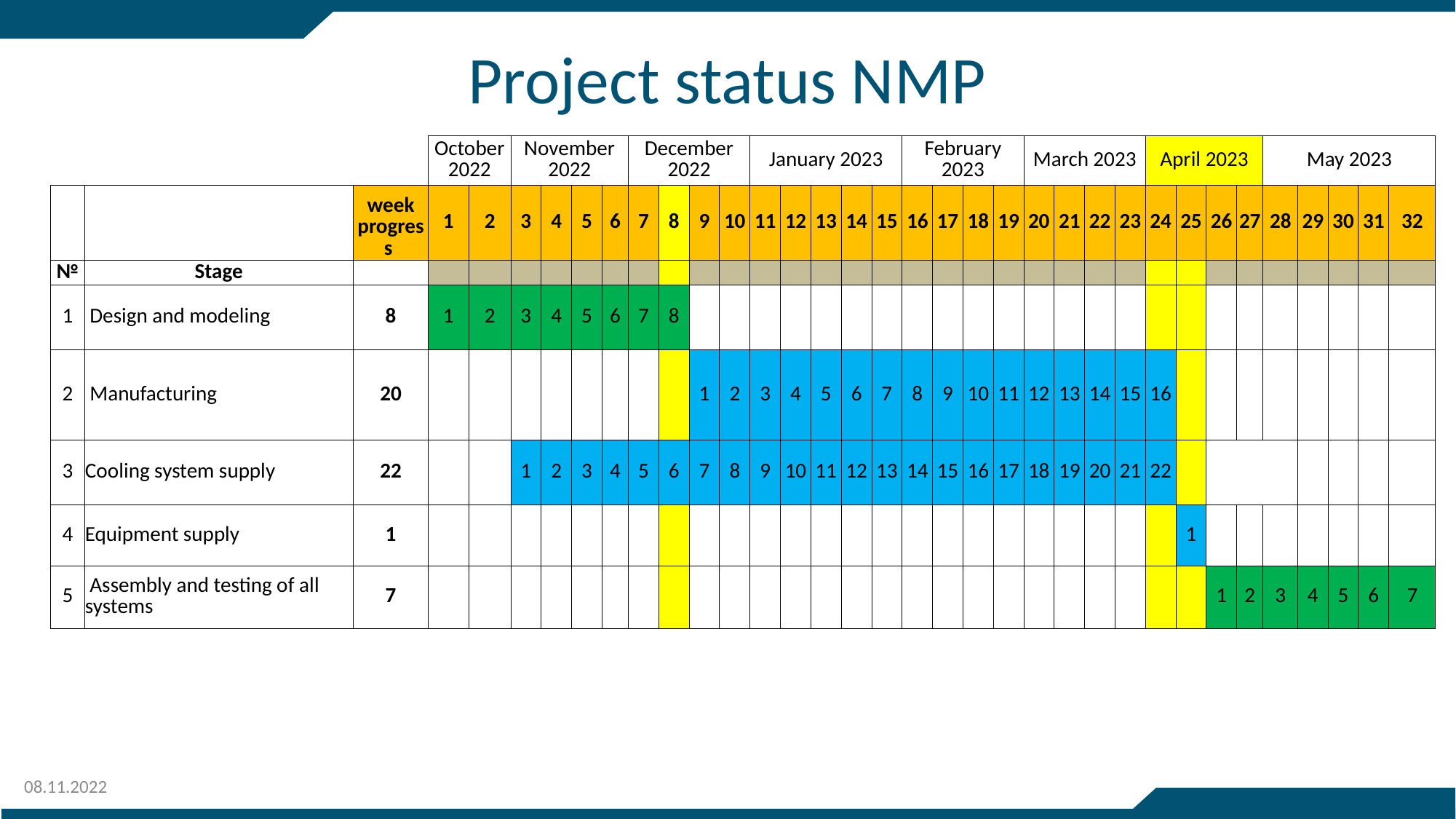

# Project status NMP
|  |  |  | October 2022 |  | November 2022 |  |  |  | December 2022 |  |  |  | January 2023 |  |  |  |  | February 2023 |  |  |  | March 2023 |  |  |  | April 2023 |  |  |  | May 2023 |  |  |  |  |
| --- | --- | --- | --- | --- | --- | --- | --- | --- | --- | --- | --- | --- | --- | --- | --- | --- | --- | --- | --- | --- | --- | --- | --- | --- | --- | --- | --- | --- | --- | --- | --- | --- | --- | --- |
|  |  | week progress | 1 | 2 | 3 | 4 | 5 | 6 | 7 | 8 | 9 | 10 | 11 | 12 | 13 | 14 | 15 | 16 | 17 | 18 | 19 | 20 | 21 | 22 | 23 | 24 | 25 | 26 | 27 | 28 | 29 | 30 | 31 | 32 |
| № | Stage |  |  |  |  |  |  |  |  |  |  |  |  |  |  |  |  |  |  |  |  |  |  |  |  |  |  |  |  |  |  |  |  |  |
| 1 | Design and modeling | 8 | 1 | 2 | 3 | 4 | 5 | 6 | 7 | 8 |  |  |  |  |  |  |  |  |  |  |  |  |  |  |  |  |  |  |  |  |  |  |  |  |
| 2 | Manufacturing | 20 |  |  |  |  |  |  |  |  | 1 | 2 | 3 | 4 | 5 | 6 | 7 | 8 | 9 | 10 | 11 | 12 | 13 | 14 | 15 | 16 |  |  |  |  |  |  |  |  |
| 3 | Cooling system supply | 22 |  |  | 1 | 2 | 3 | 4 | 5 | 6 | 7 | 8 | 9 | 10 | 11 | 12 | 13 | 14 | 15 | 16 | 17 | 18 | 19 | 20 | 21 | 22 |  |  |  |  |  |  |  |  |
| 4 | Equipment supply | 1 |  |  |  |  |  |  |  |  |  |  |  |  |  |  |  |  |  |  |  |  |  |  |  |  | 1 |  |  |  |  |  |  |  |
| 5 | Assembly and testing of all systems | 7 |  |  |  |  |  |  |  |  |  |  |  |  |  |  |  |  |  |  |  |  |  |  |  |  |  | 1 | 2 | 3 | 4 | 5 | 6 | 7 |
08.11.2022